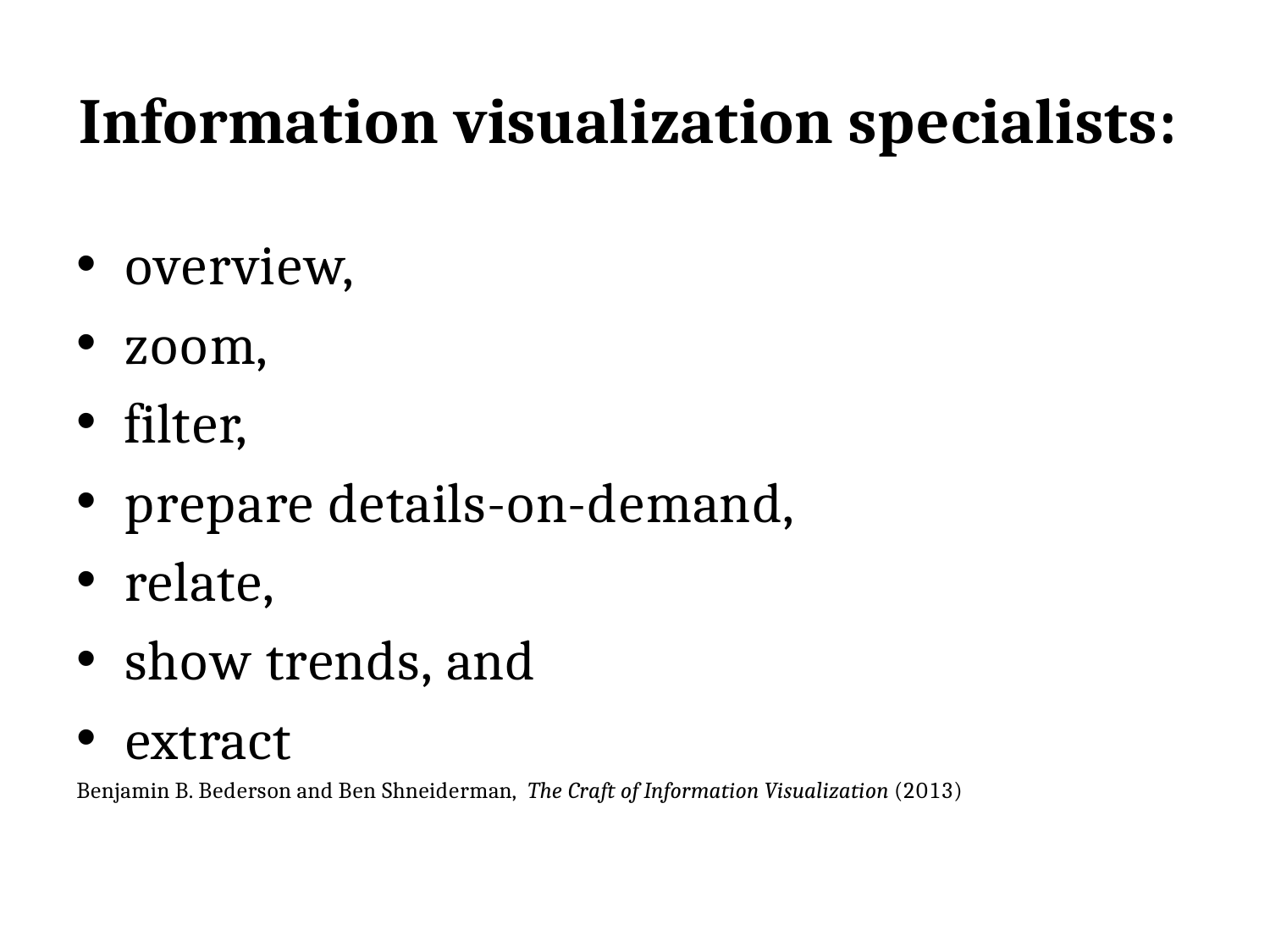

# Information visualization specialists:
overview,
zoom,
filter,
prepare details-on-demand,
relate,
show trends, and
extract
Benjamin B. Bederson and Ben Shneiderman,  The Craft of Information Visualization (2013)